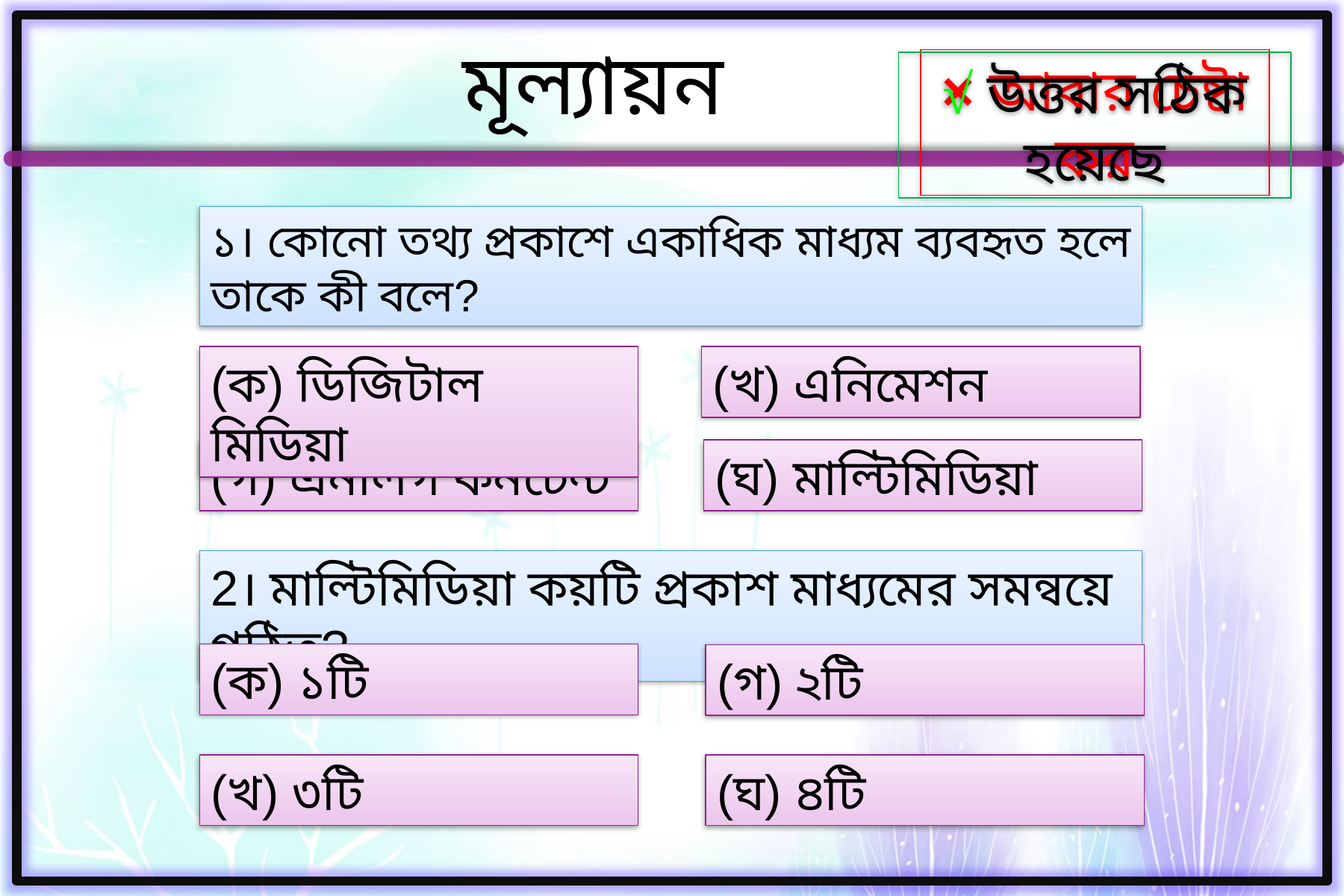

মূল্যায়ন
× আবার চেষ্টা কর
√ উত্তর সঠিক হয়েছে
১। কোনো তথ্য প্রকাশে একাধিক মাধ্যম ব্যবহৃত হলে তাকে কী বলে?
(ক) ডিজিটাল মিডিয়া
(খ) এনিমেশন
(গ) এনালগ কনটেন্ট
(ঘ) মাল্টিমিডিয়া
2। মাল্টিমিডিয়া কয়টি প্রকাশ মাধ্যমের সমন্বয়ে গঠিত?
(ক) ১টি
(গ) ২টি
(খ) ৩টি
(ঘ) ৪টি